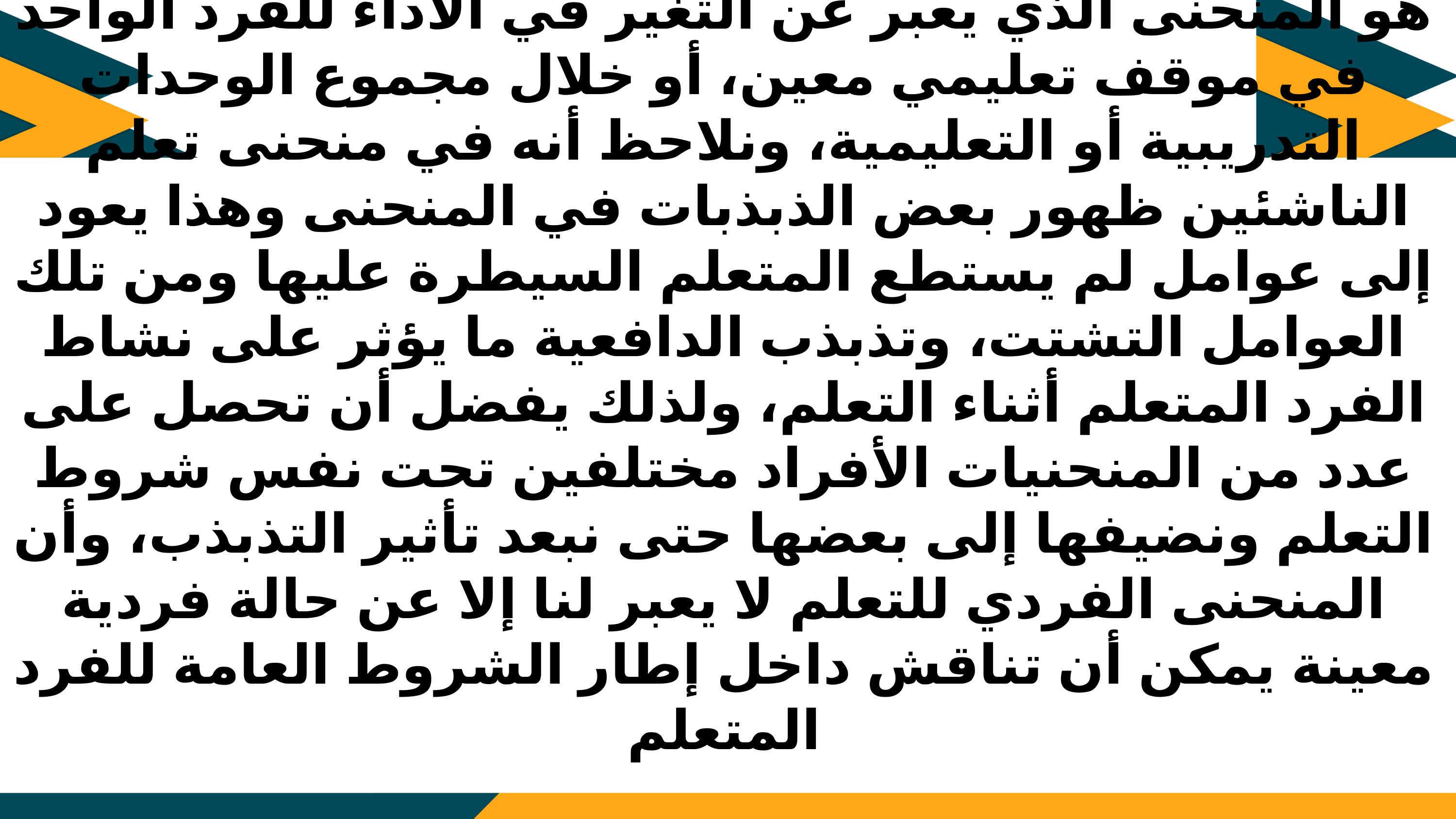

المنحنى الفردي للتعلم:
هو المنحنى الذي يعبر عن التغير في الأداء للفرد الواحد في موقف تعليمي معين، أو خلال مجموع الوحدات التدريبية أو التعليمية، ونلاحظ أنه في منحنى تعلم الناشئين ظهور بعض الذبذبات في المنحنى وهذا يعود إلى عوامل لم يستطع المتعلم السيطرة عليها ومن تلك العوامل التشتت، وتذبذب الدافعية ما يؤثر على نشاط الفرد المتعلم أثناء التعلم، ولذلك يفضل أن تحصل على عدد من المنحنيات الأفراد مختلفين تحت نفس شروط التعلم ونضيفها إلى بعضها حتى نبعد تأثير التذبذب، وأن المنحنى الفردي للتعلم لا يعبر لنا إلا عن حالة فردية معينة يمكن أن تناقش داخل إطار الشروط العامة للفرد المتعلم